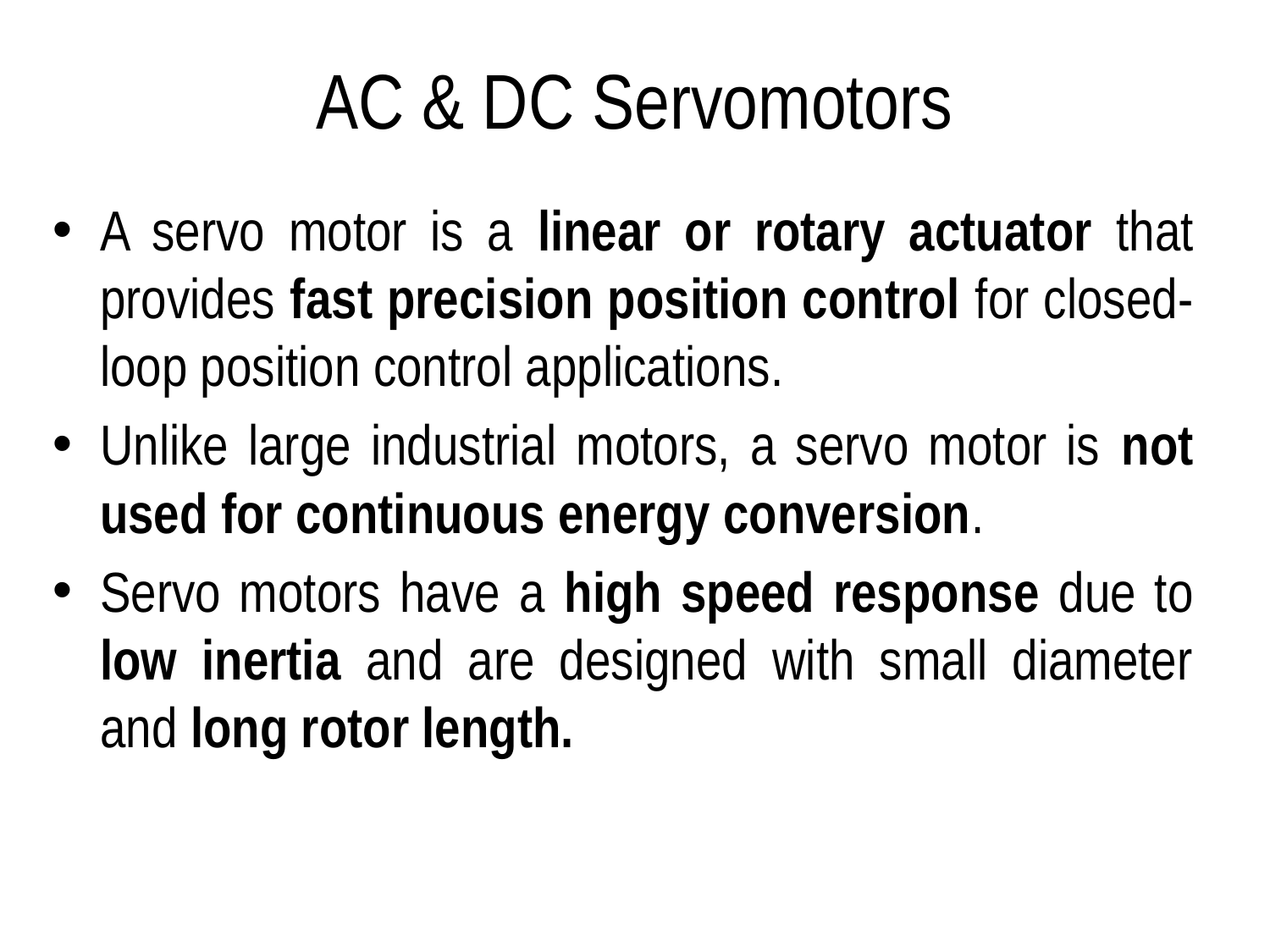

# AC & DC Servomotors
A servo motor is a linear or rotary actuator that provides fast precision position control for closed-loop position control applications.
Unlike large industrial motors, a servo motor is not used for continuous energy conversion.
Servo motors have a high speed response due to low inertia and are designed with small diameter and long rotor length.